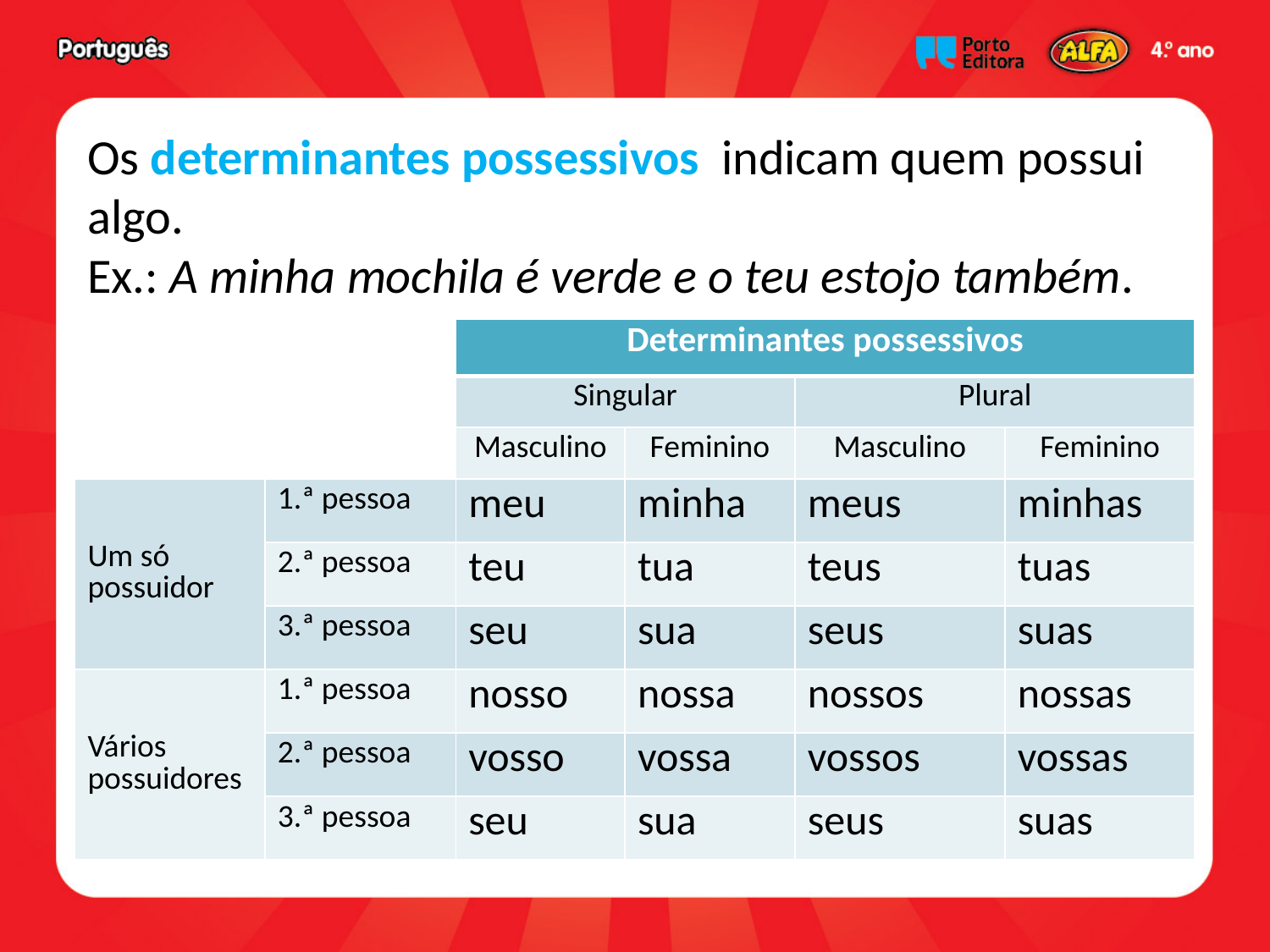

Os determinantes possessivos  indicam quem possui algo.
Ex.: A minha mochila é verde e o teu estojo também.

|  |  | Determinantes possessivos |  |  |  |
| --- | --- | --- | --- | --- | --- |
|  |  | Singular |  | Plural |  |
|  |  | Masculino | Feminino | Masculino | Feminino |
| Um só possuidor | 1.ª pessoa | meu | minha | meus | minhas |
|  | 2.ª pessoa | teu | tua | teus | tuas |
|  | 3.ª pessoa | seu | sua | seus | suas |
| Vários possuidores | 1.ª pessoa | nosso | nossa | nossos | nossas |
|  | 2.ª pessoa | vosso | vossa | vossos | vossas |
|  | 3.ª pessoa | seu | sua | seus | suas |